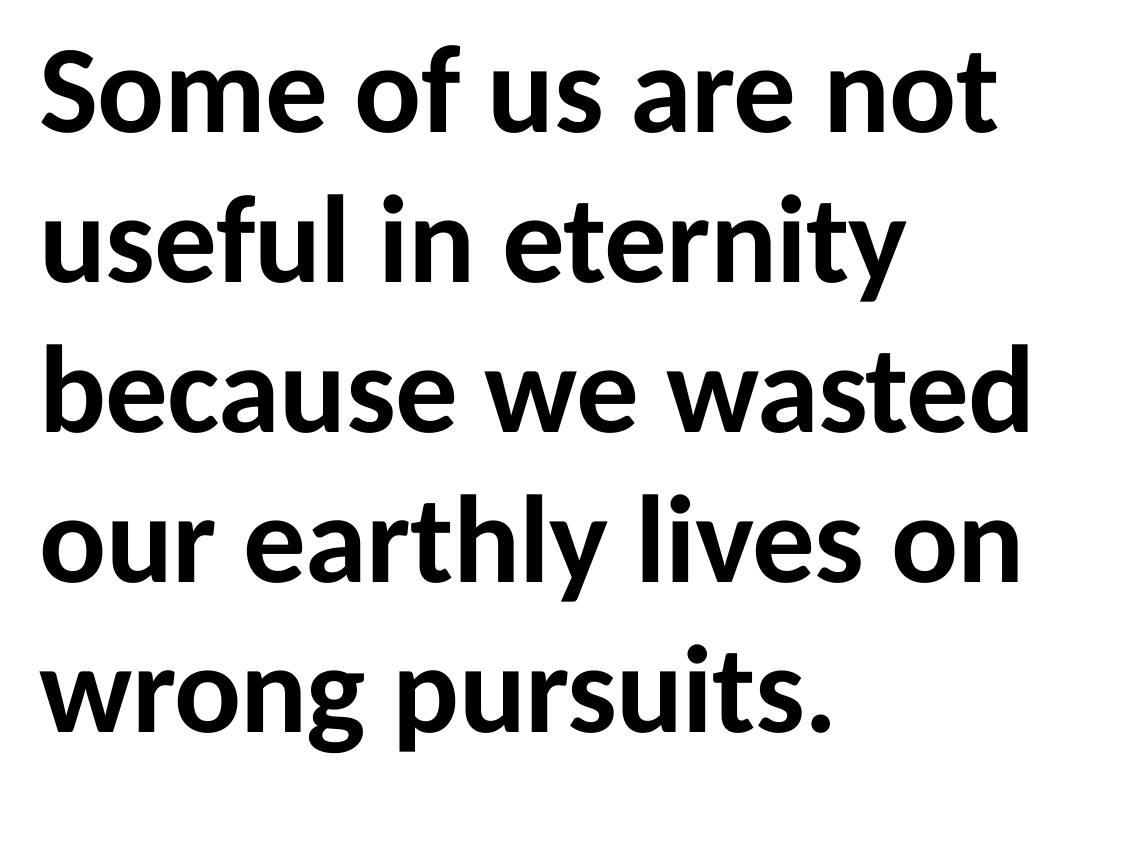

Some of us are not useful in eternity because we wasted our earthly lives on wrong pursuits.